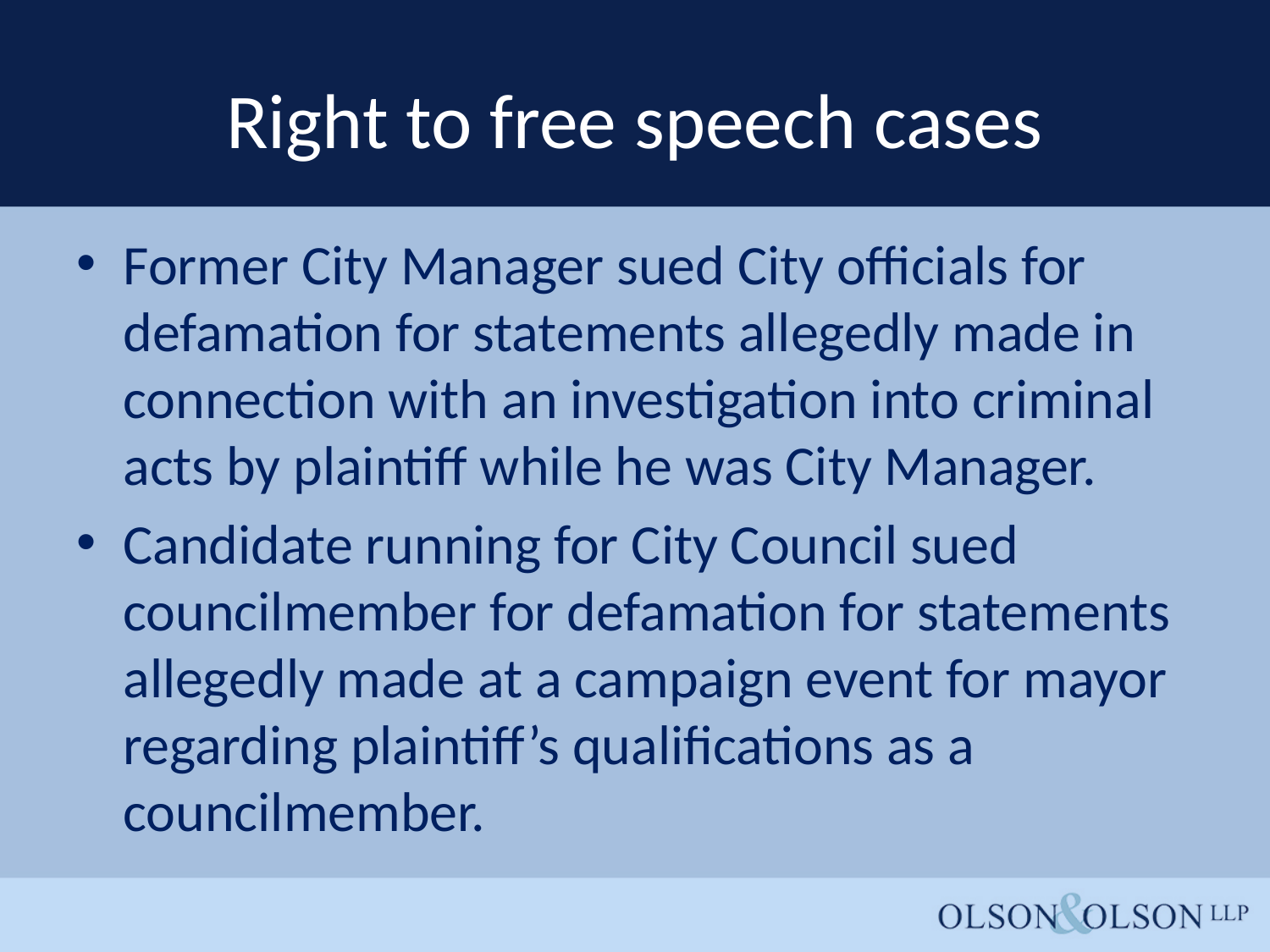

# Right to free speech cases
Former City Manager sued City officials for defamation for statements allegedly made in connection with an investigation into criminal acts by plaintiff while he was City Manager.
Candidate running for City Council sued councilmember for defamation for statements allegedly made at a campaign event for mayor regarding plaintiff’s qualifications as a councilmember.